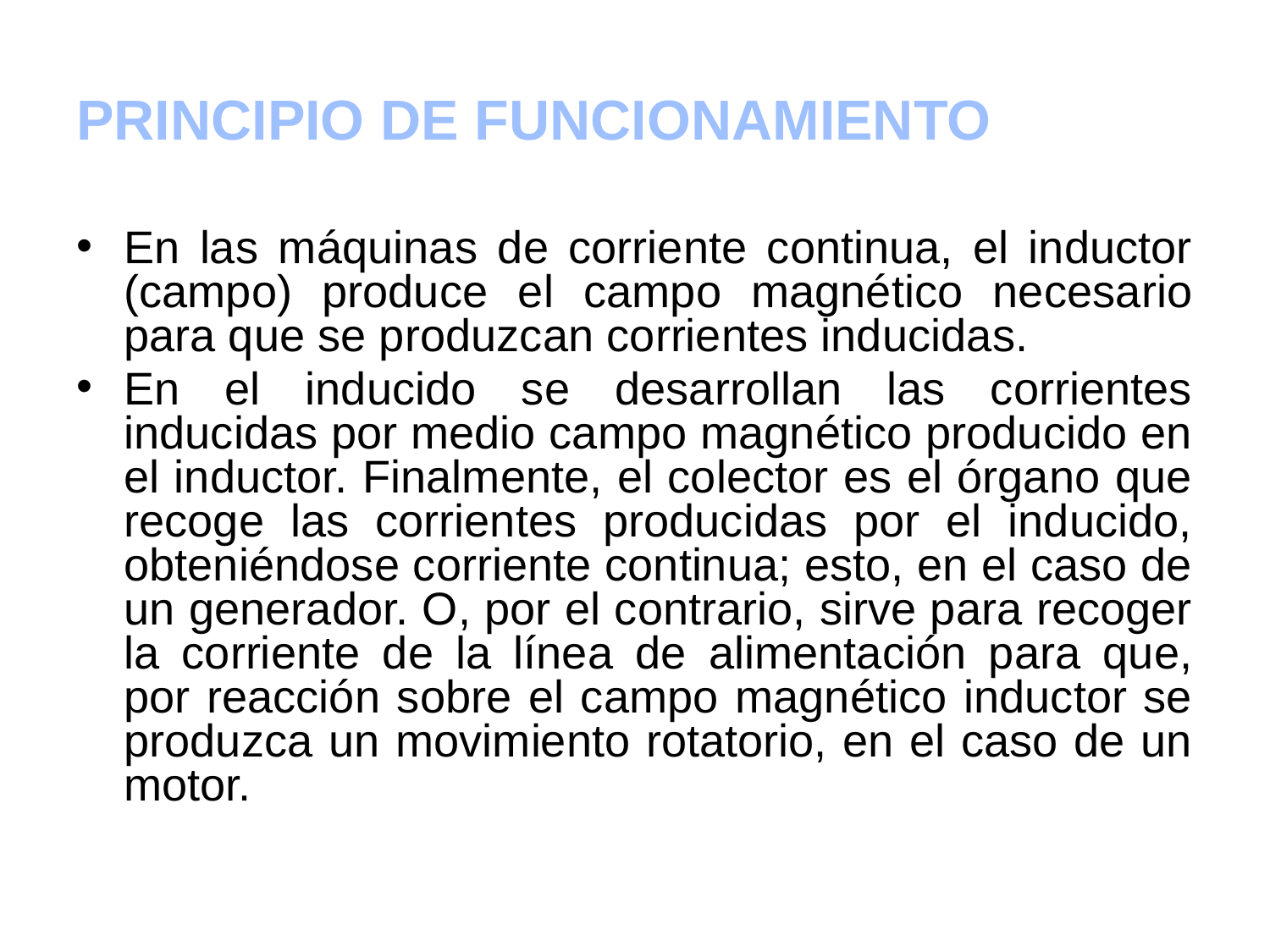

# PRINCIPIO DE FUNCIONAMIENTO
En las máquinas de corriente continua, el inductor (campo) produce el campo magnético necesario para que se produzcan corrientes inducidas.
En el inducido se desarrollan las corrientes inducidas por medio campo magnético producido en el inductor. Finalmente, el colector es el órgano que recoge las corrientes producidas por el inducido, obteniéndose corriente continua; esto, en el caso de un generador. O, por el contrario, sirve para recoger la corriente de la línea de alimentación para que, por reacción sobre el campo magnético inductor se produzca un movimiento rotatorio, en el caso de un motor.